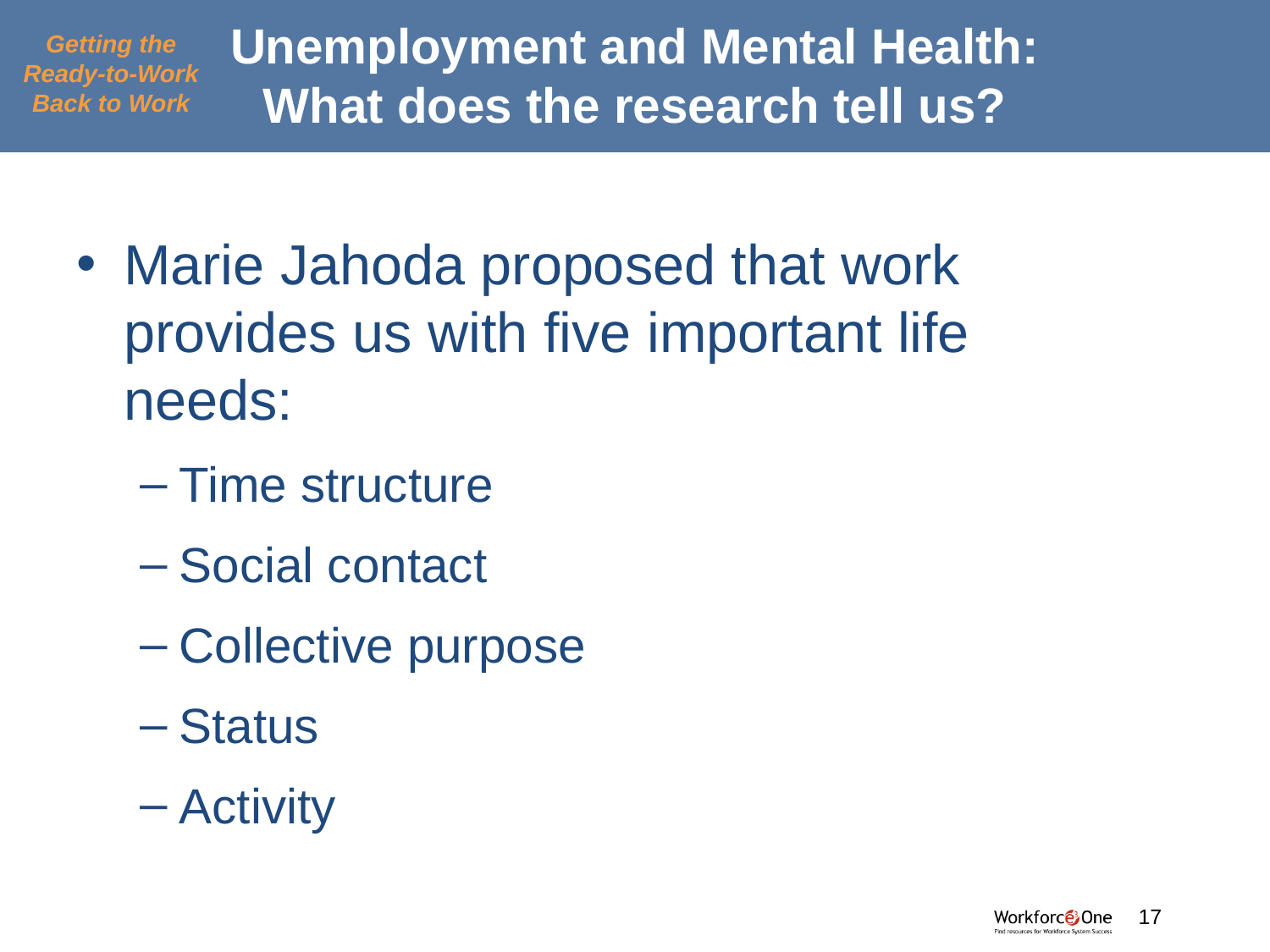

# Unemployment and Mental Health: What does the research tell us?
Getting the Ready-to-Work Back to Work
Marie Jahoda proposed that work provides us with five important life needs:
Time structure
Social contact
Collective purpose
Status
Activity

#
17